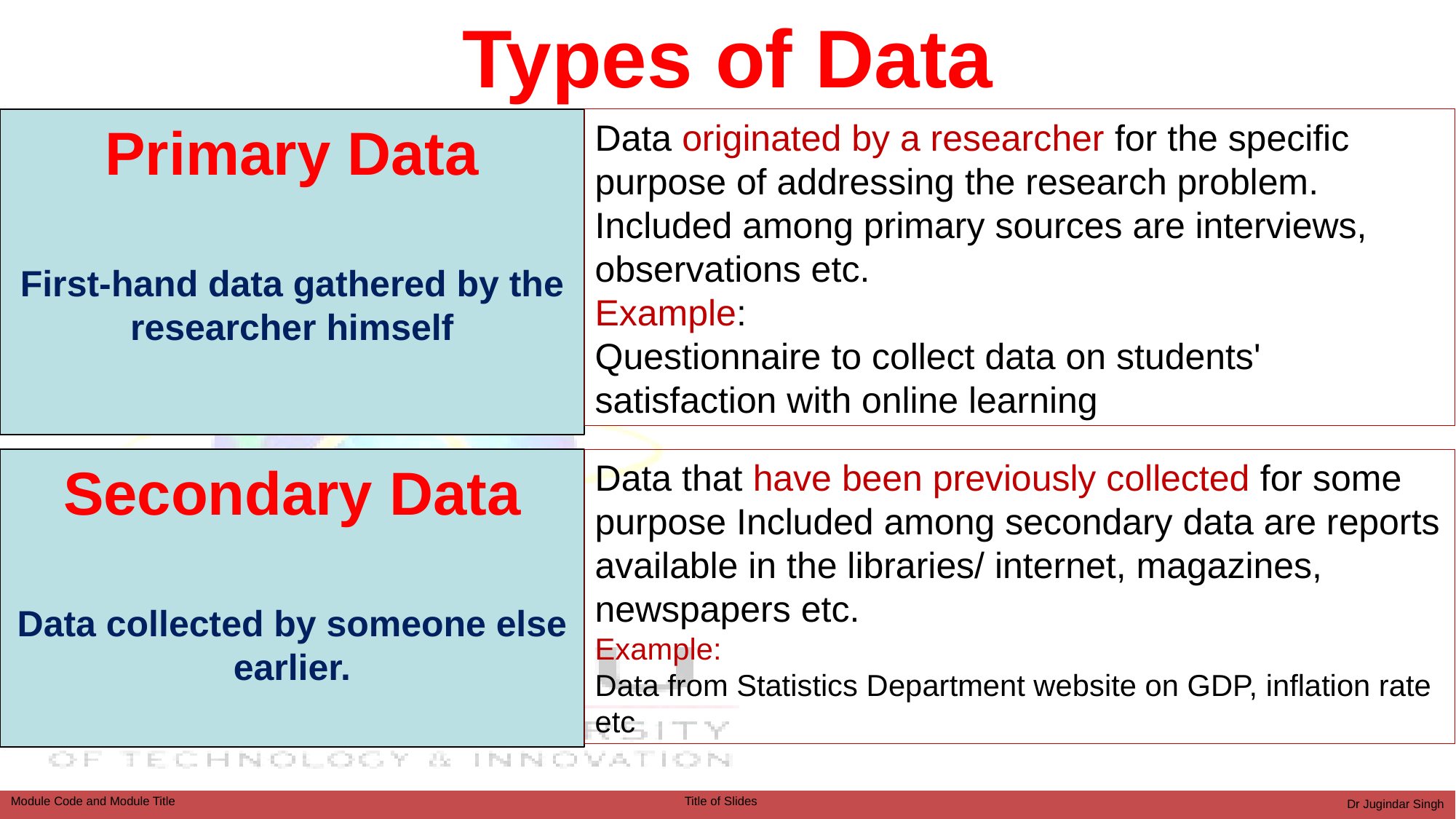

# Types of Data
Primary Data

First-hand data gathered by the researcher himself

Data originated by a researcher for the specific purpose of addressing the research problem.
Included among primary sources are interviews, observations etc.
Example:
Questionnaire to collect data on students' satisfaction with online learning
Data that have been previously collected for some purpose Included among secondary data are reports available in the libraries/ internet, magazines, newspapers etc.
Example:
Data from Statistics Department website on GDP, inflation rate etc
Secondary Data

Data collected by someone else earlier.
Dr Jugindar Singh